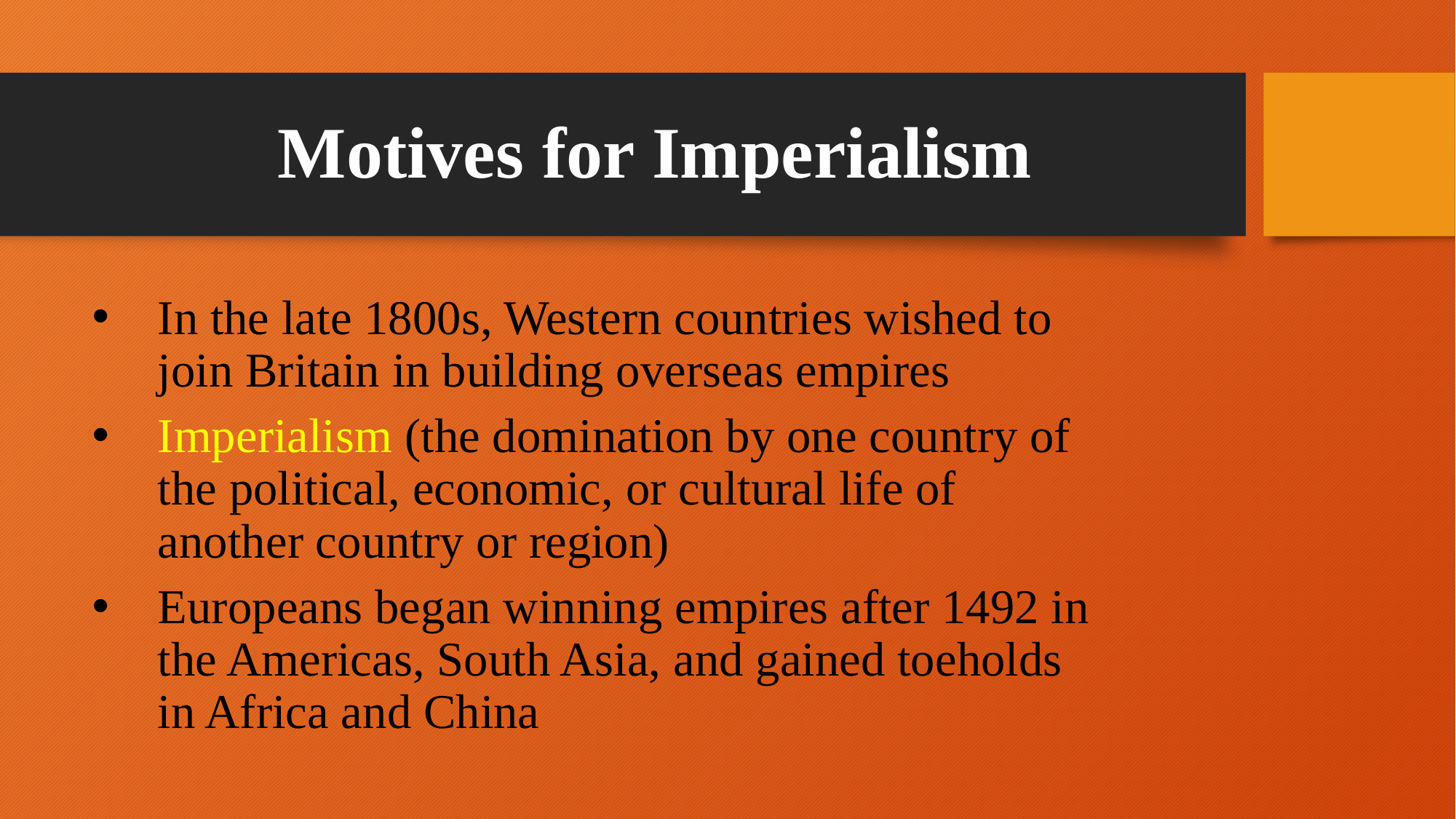

# Motives for Imperialism
In the late 1800s, Western countries wished to join Britain in building overseas empires
Imperialism (the domination by one country of the political, economic, or cultural life of another country or region)
Europeans began winning empires after 1492 in the Americas, South Asia, and gained toeholds in Africa and China